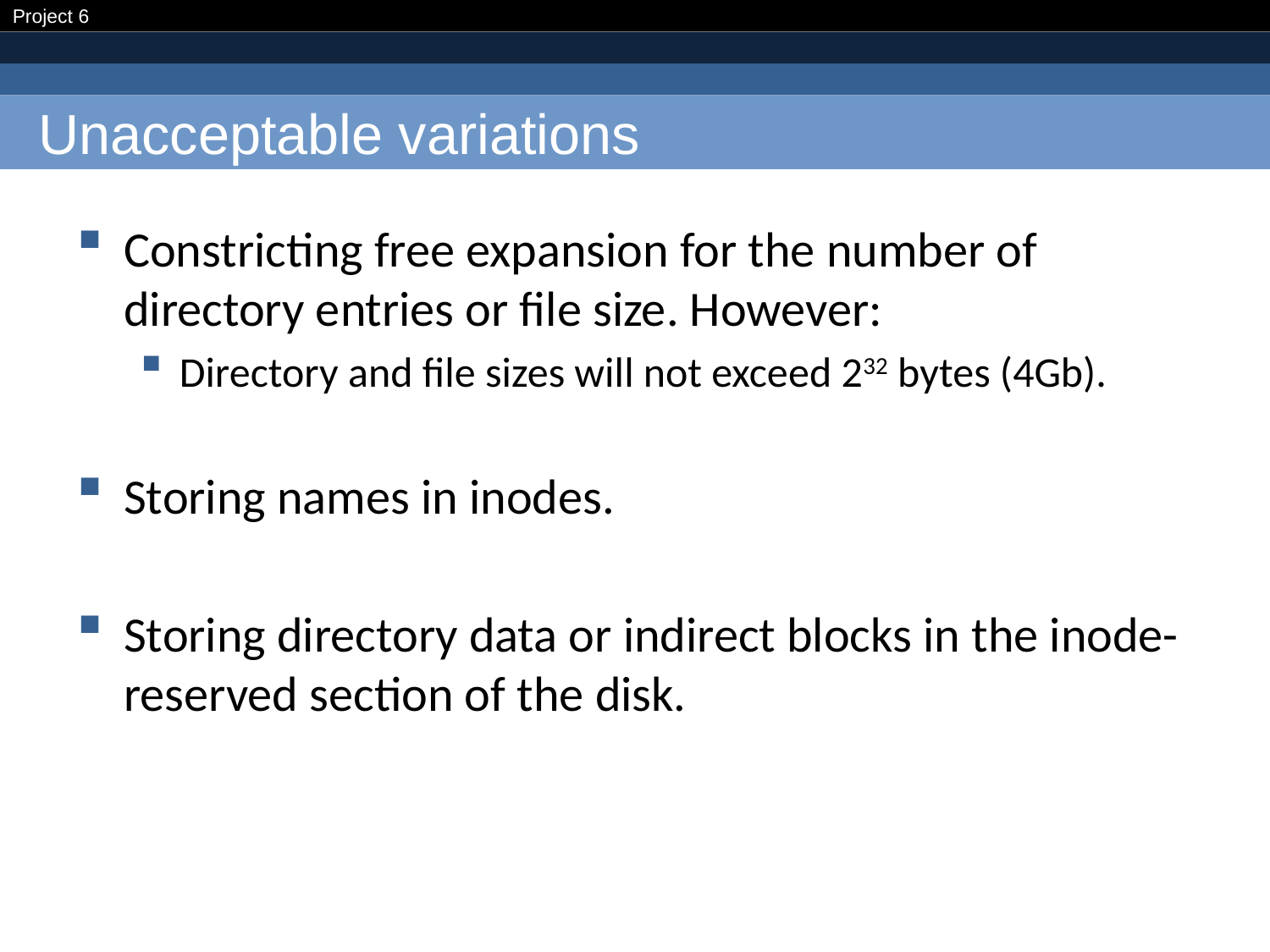

# Unacceptable variations
Constricting free expansion for the number of directory entries or file size. However:
Directory and file sizes will not exceed 232 bytes (4Gb).

Storing names in inodes.

Storing directory data or indirect blocks in the inode-reserved section of the disk.